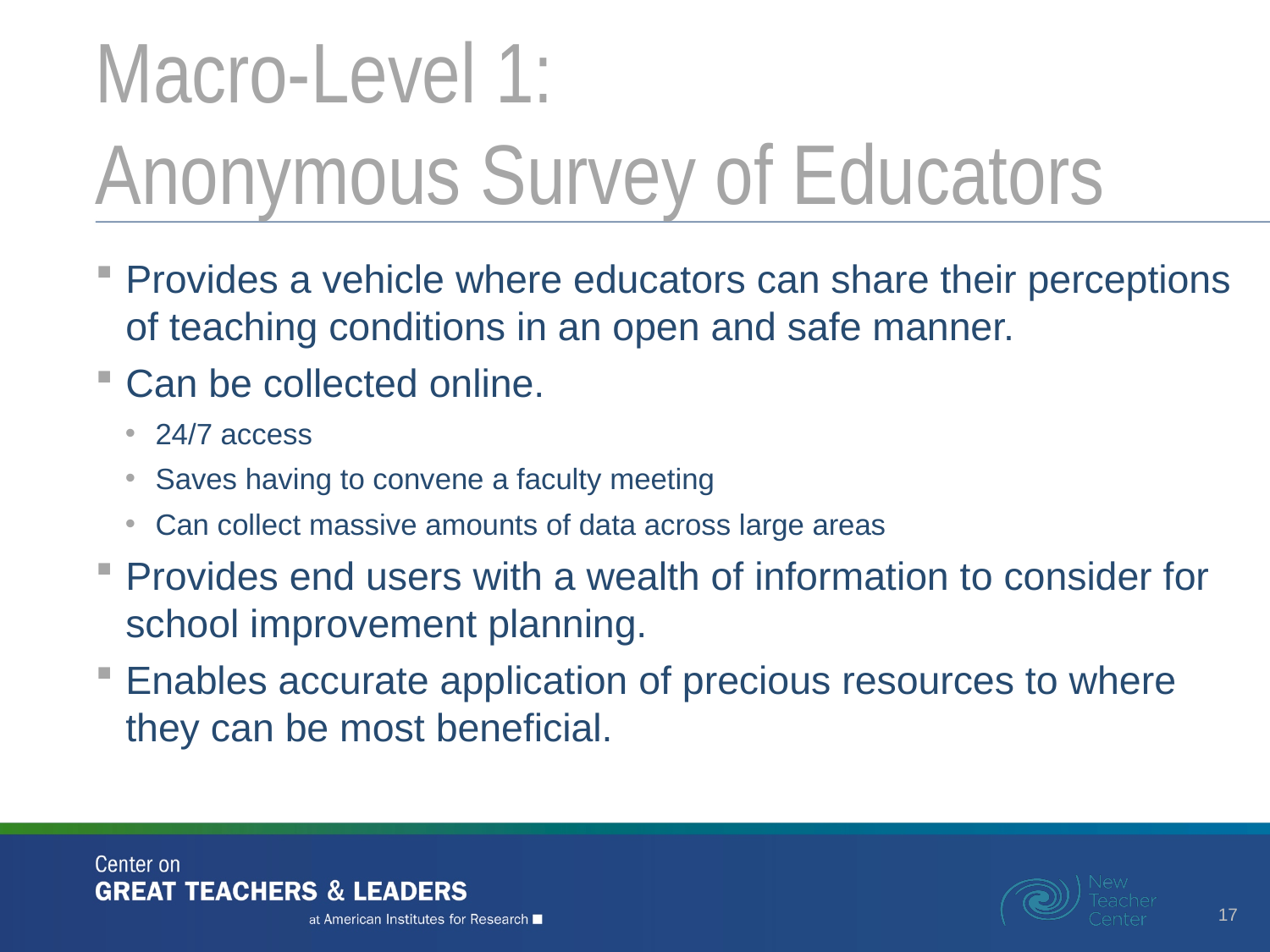

# Macro-Level 1: Anonymous Survey of Educators
Provides a vehicle where educators can share their perceptions of teaching conditions in an open and safe manner.
Can be collected online.
24/7 access
Saves having to convene a faculty meeting
Can collect massive amounts of data across large areas
Provides end users with a wealth of information to consider for school improvement planning.
Enables accurate application of precious resources to where they can be most beneficial.
17